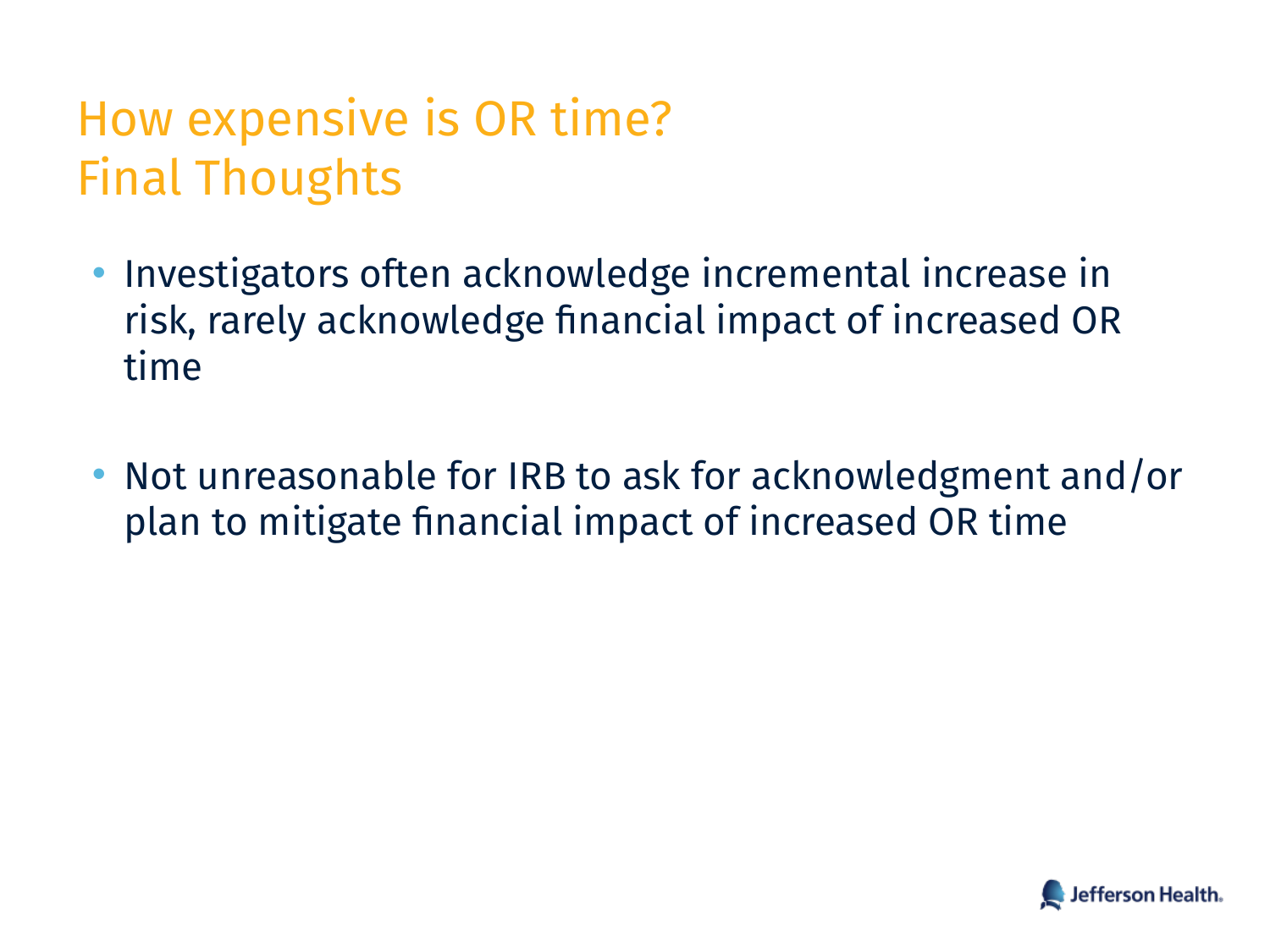

# How expensive is OR time? Final Thoughts
Investigators often acknowledge incremental increase in risk, rarely acknowledge financial impact of increased OR time

Not unreasonable for IRB to ask for acknowledgment and/or plan to mitigate financial impact of increased OR time